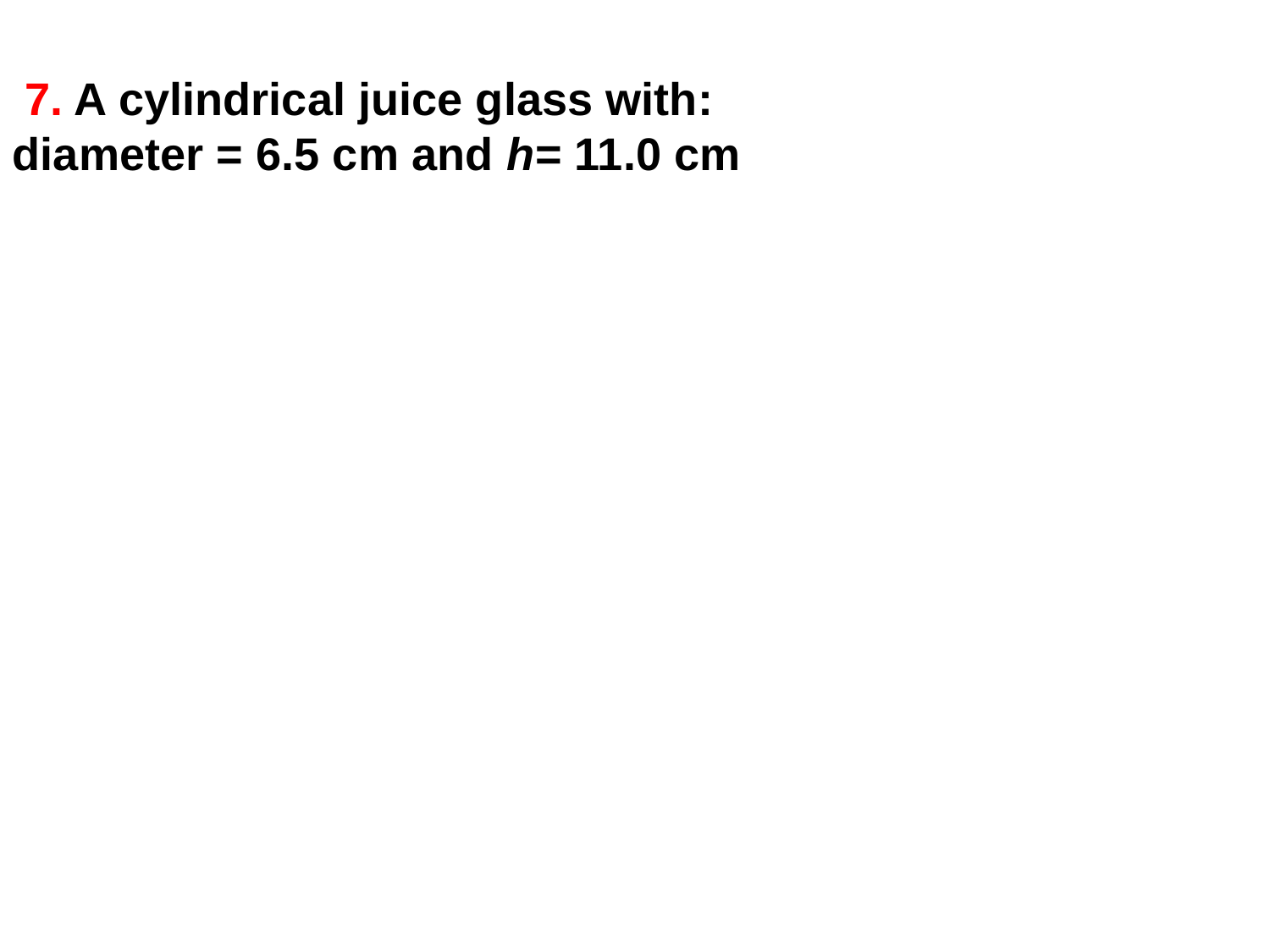

7. A cylindrical juice glass with:
diameter = 6.5 cm and h= 11.0 cm